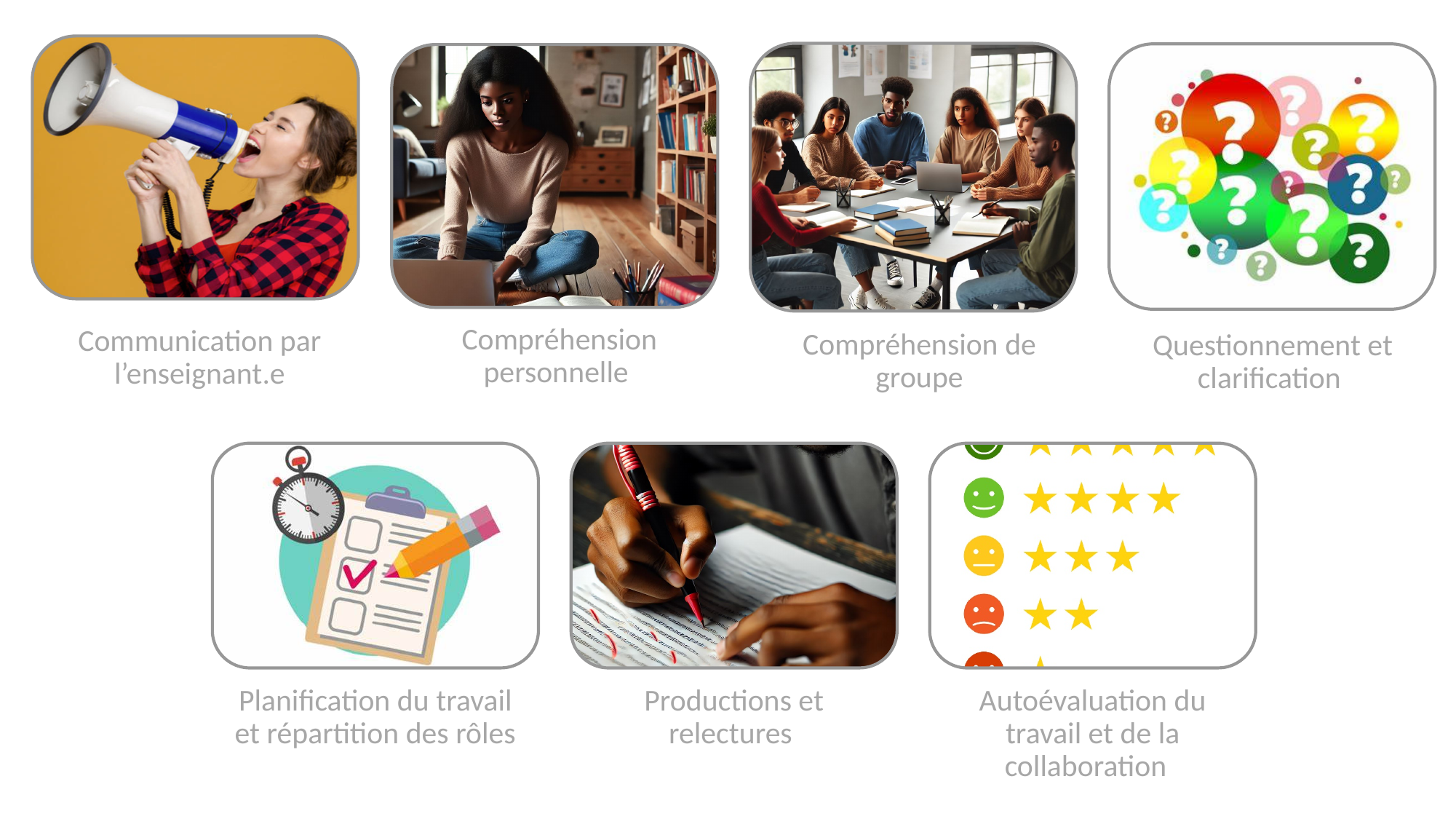

Communication par l’enseignant.e

Compréhension personnelle
Compréhension de groupe
Questionnement et clarification
Planification du travail et répartition des rôles
Productions et relectures
Autoévaluation du travail et de la collaboration